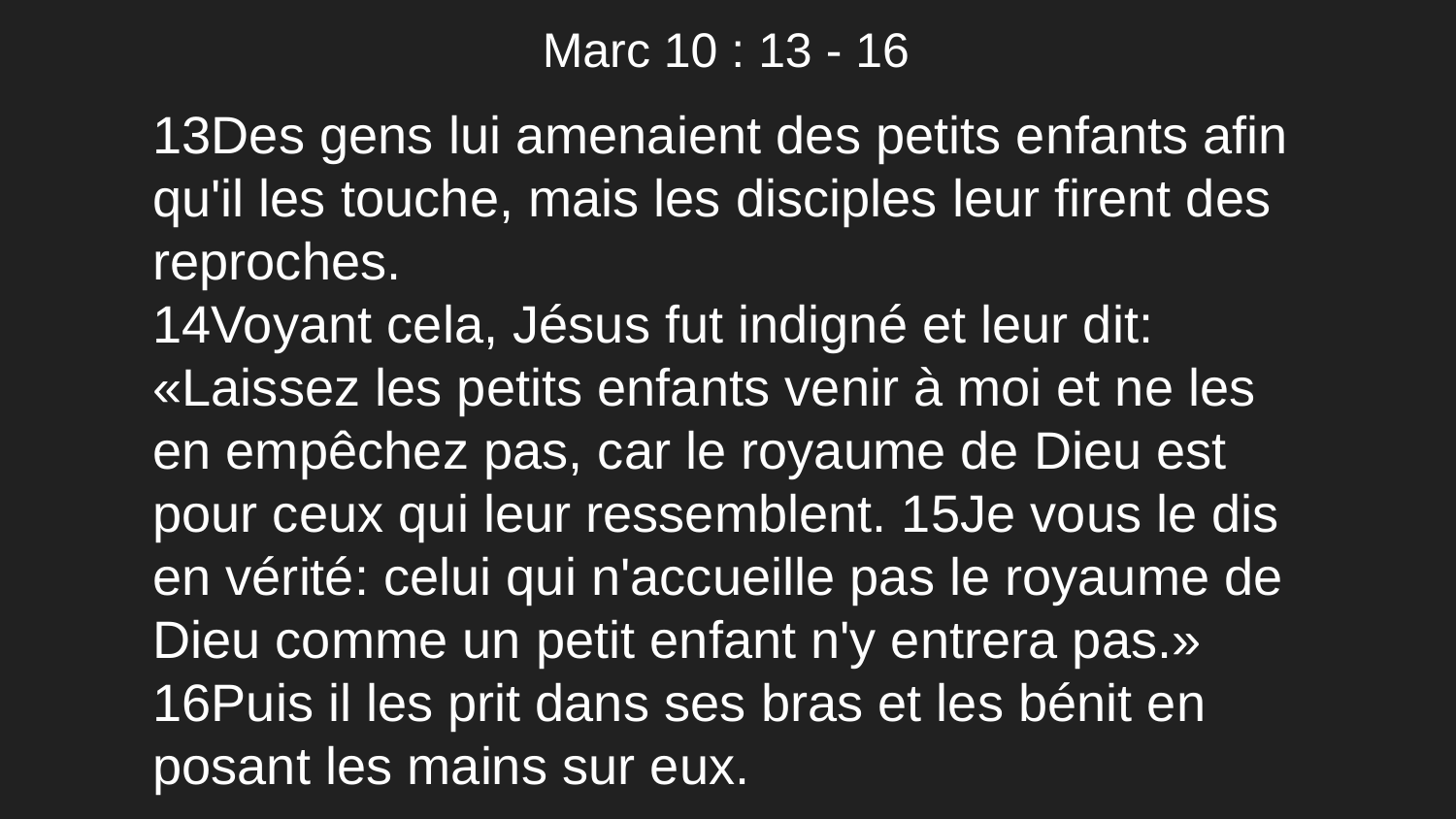

# Marc 10 : 13 - 16

13Des gens lui amenaient des petits enfants afin qu'il les touche, mais les disciples leur firent des reproches.
14Voyant cela, Jésus fut indigné et leur dit: «Laissez les petits enfants venir à moi et ne les en empêchez pas, car le royaume de Dieu est pour ceux qui leur ressemblent. 15Je vous le dis en vérité: celui qui n'accueille pas le royaume de Dieu comme un petit enfant n'y entrera pas.»
16Puis il les prit dans ses bras et les bénit en posant les mains sur eux.